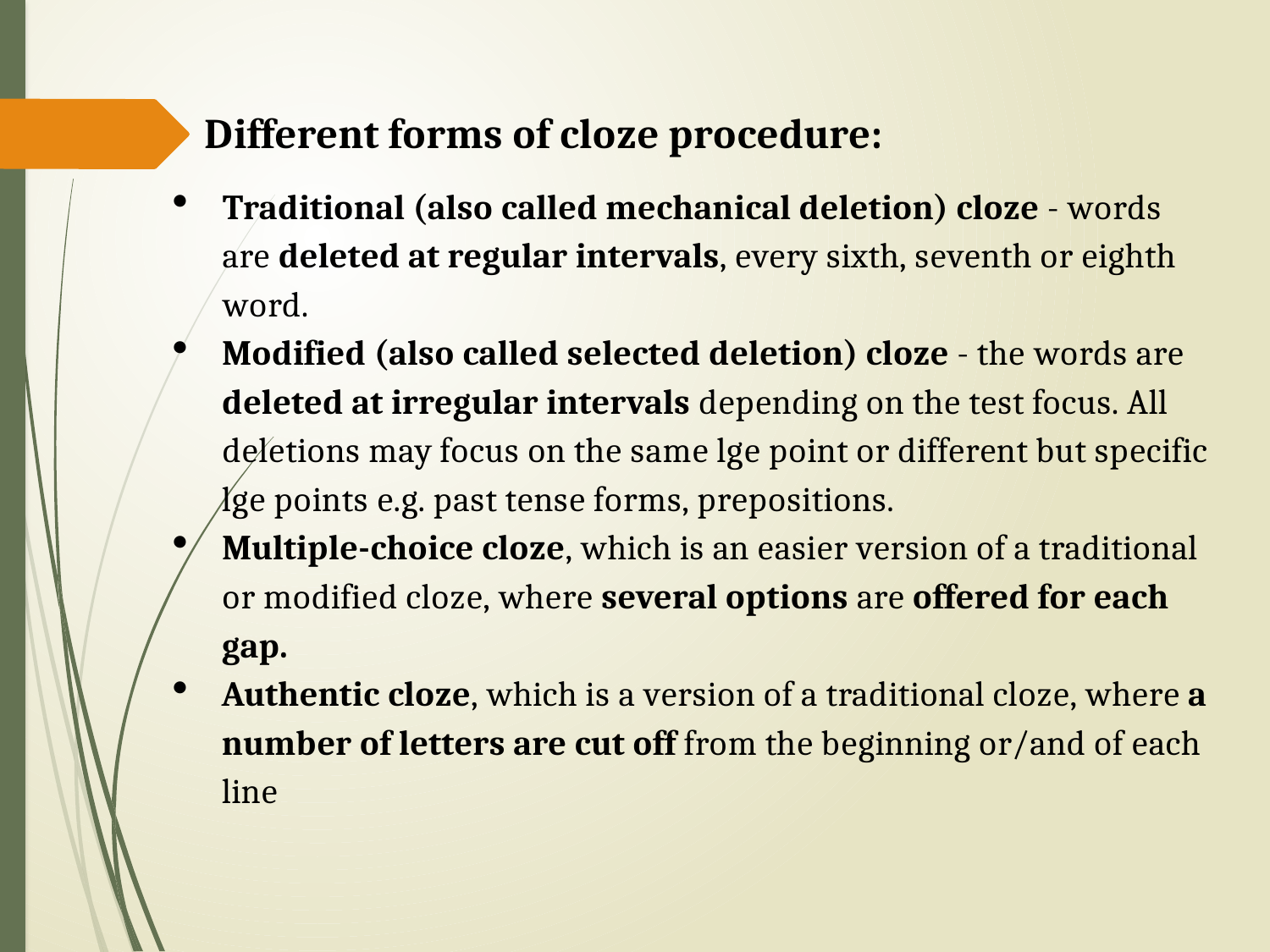

Different forms of cloze procedure:
Traditional (also called mechanical deletion) cloze - words are deleted at regular intervals, every sixth, seventh or eighth word.
Modified (also called selected deletion) cloze - the words are deleted at irregular intervals depending on the test focus. All deletions may focus on the same lge point or different but specific lge points e.g. past tense forms, prepositions.
Multiple-choice cloze, which is an easier version of a traditional or modified cloze, where several options are offered for each gap.
Authentic cloze, which is a version of a traditional cloze, where a number of letters are cut off from the beginning or/and of each line